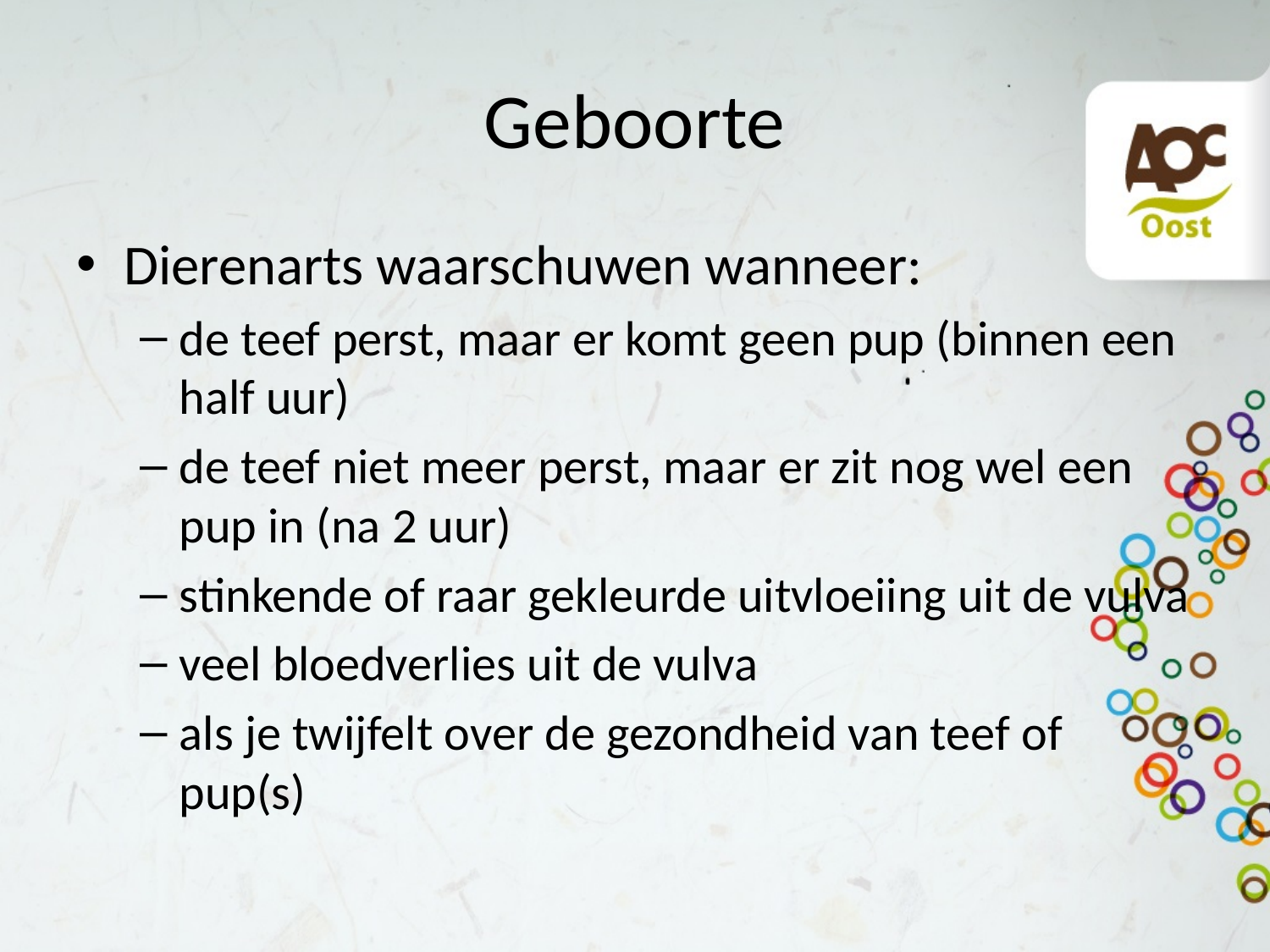

# Geboorte
Dierenarts waarschuwen wanneer:
de teef perst, maar er komt geen pup (binnen een half uur)
de teef niet meer perst, maar er zit nog wel een pup in (na 2 uur)
stinkende of raar gekleurde uitvloeiing uit de vulva
veel bloedverlies uit de vulva
als je twijfelt over de gezondheid van teef of pup(s)